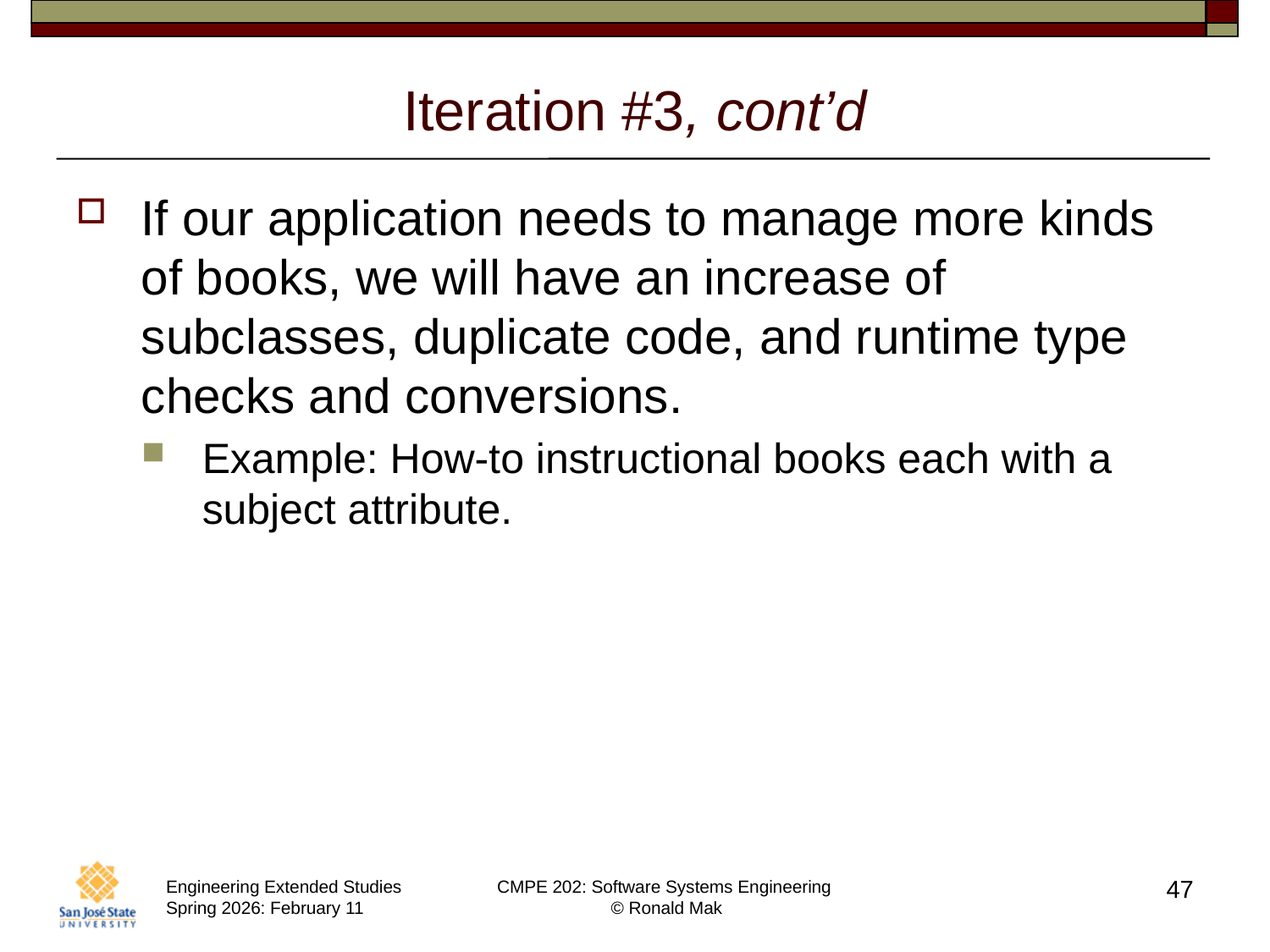

# Iteration #3, cont’d
If our application needs to manage more kinds of books, we will have an increase of subclasses, duplicate code, and runtime type checks and conversions.
Example: How-to instructional books each with a subject attribute.
47